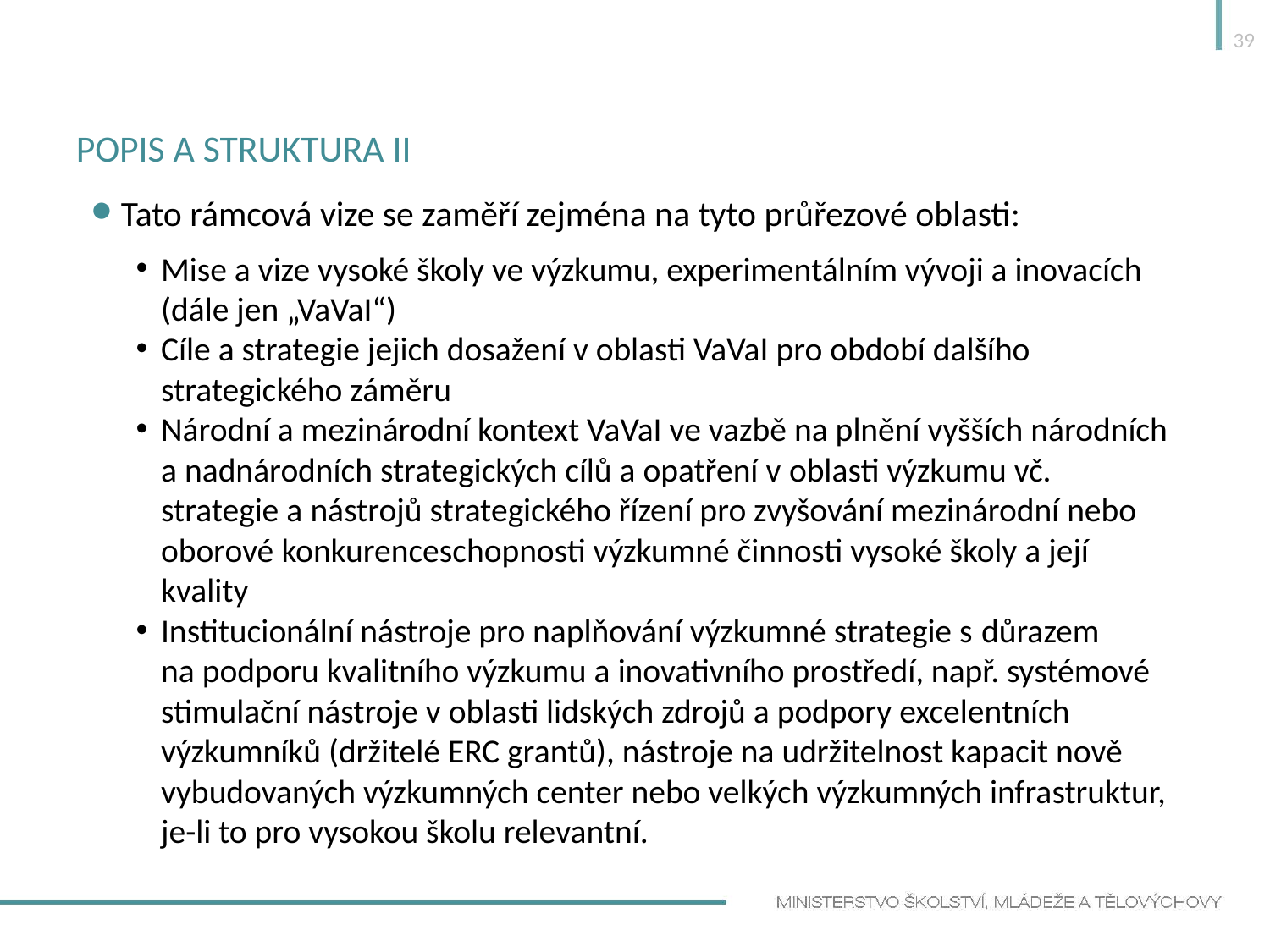

39
# Popis a struktura ii
Tato rámcová vize se zaměří zejména na tyto průřezové oblasti:
Mise a vize vysoké školy ve výzkumu, experimentálním vývoji a inovacích (dále jen „VaVaI“)
Cíle a strategie jejich dosažení v oblasti VaVaI pro období dalšího strategického záměru
Národní a mezinárodní kontext VaVaI ve vazbě na plnění vyšších národních a nadnárodních strategických cílů a opatření v oblasti výzkumu vč. strategie a nástrojů strategického řízení pro zvyšování mezinárodní nebo oborové konkurenceschopnosti výzkumné činnosti vysoké školy a její kvality
Institucionální nástroje pro naplňování výzkumné strategie s důrazem na podporu kvalitního výzkumu a inovativního prostředí, např. systémové stimulační nástroje v oblasti lidských zdrojů a podpory excelentních výzkumníků (držitelé ERC grantů), nástroje na udržitelnost kapacit nově vybudovaných výzkumných center nebo velkých výzkumných infrastruktur, je-li to pro vysokou školu relevantní.